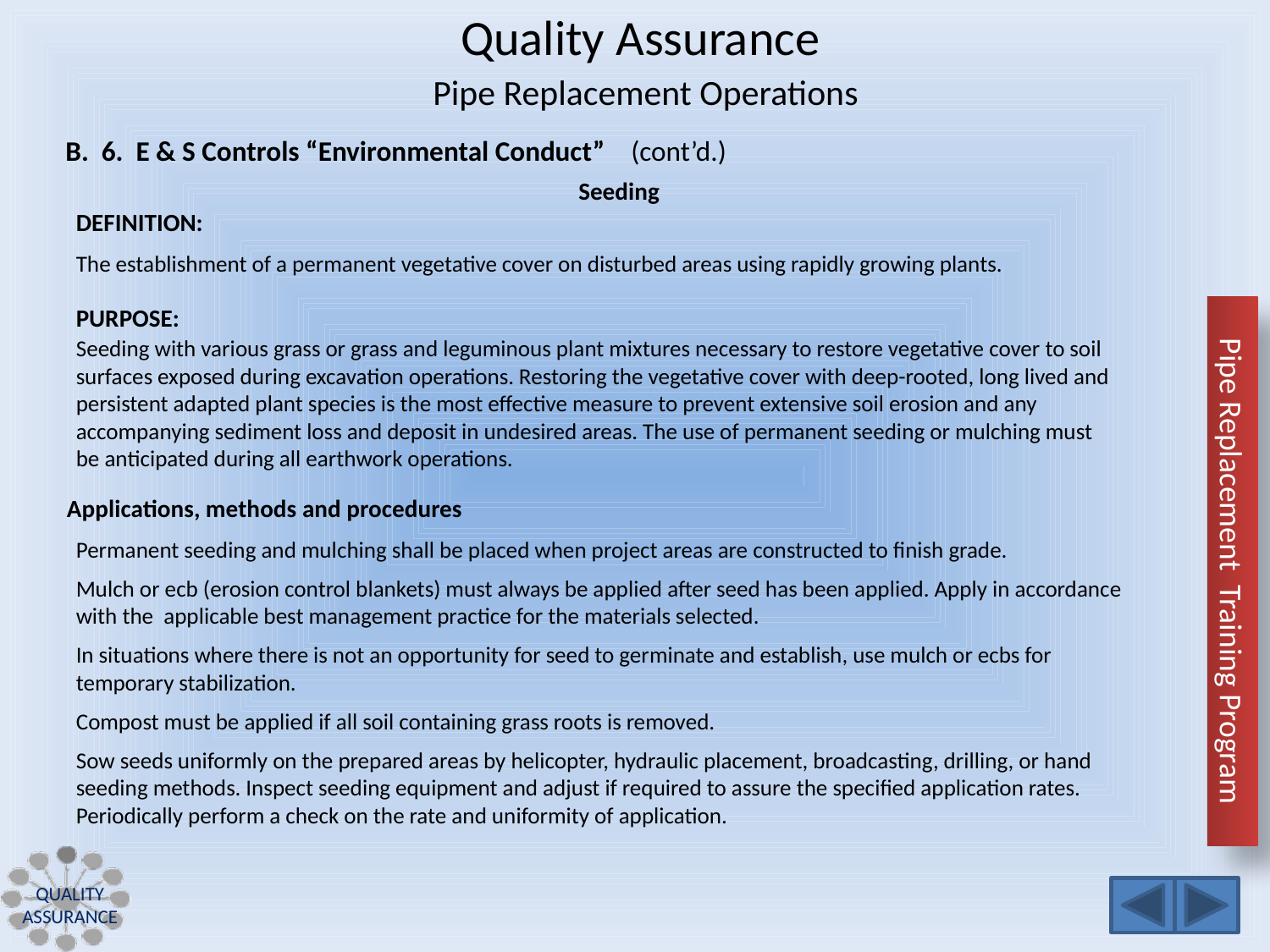

Quality Assurance
Pipe Replacement Operations
B.  6.  E & S Controls “Environmental Conduct”    (cont’d.)
Seeding
DEFINITION:
The establishment of a permanent vegetative cover on disturbed areas using rapidly growing plants.
PURPOSE:
Seeding with various grass or grass and leguminous plant mixtures necessary to restore vegetative cover to soil surfaces exposed during excavation operations. Restoring the vegetative cover with deep-rooted, long lived and persistent adapted plant species is the most effective measure to prevent extensive soil erosion and any accompanying sediment loss and deposit in undesired areas. The use of permanent seeding or mulching must be anticipated during all earthwork operations.
Applications, methods and procedures
Permanent seeding and mulching shall be placed when project areas are constructed to finish grade.
Mulch or ecb (erosion control blankets) must always be applied after seed has been applied. Apply in accordance with the  applicable best management practice for the materials selected.
In situations where there is not an opportunity for seed to germinate and establish, use mulch or ecbs for temporary stabilization.
Compost must be applied if all soil containing grass roots is removed.
Sow seeds uniformly on the prepared areas by helicopter, hydraulic placement, broadcasting, drilling, or hand seeding methods. Inspect seeding equipment and adjust if required to assure the specified application rates. Periodically perform a check on the rate and uniformity of application.

Quality Assurance